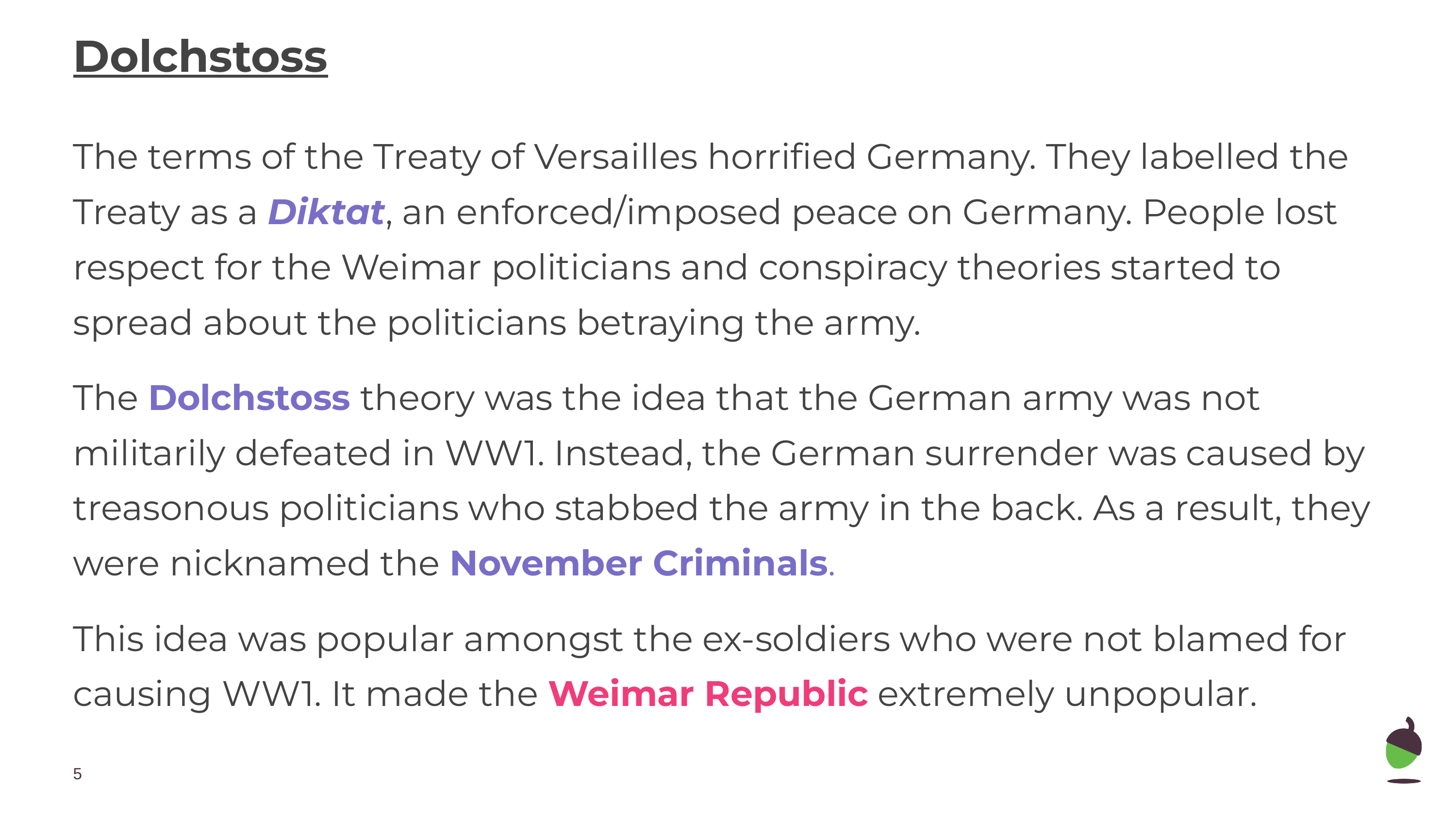

# Dolchstoss
The terms of the Treaty of Versailles horrified Germany. They labelled the Treaty as a Diktat, an enforced/imposed peace on Germany. People lost respect for the Weimar politicians and conspiracy theories started to spread about the politicians betraying the army.
The Dolchstoss theory was the idea that the German army was not militarily defeated in WW1. Instead, the German surrender was caused by treasonous politicians who stabbed the army in the back. As a result, they were nicknamed the November Criminals.
This idea was popular amongst the ex-soldiers who were not blamed for causing WW1. It made the Weimar Republic extremely unpopular.

5